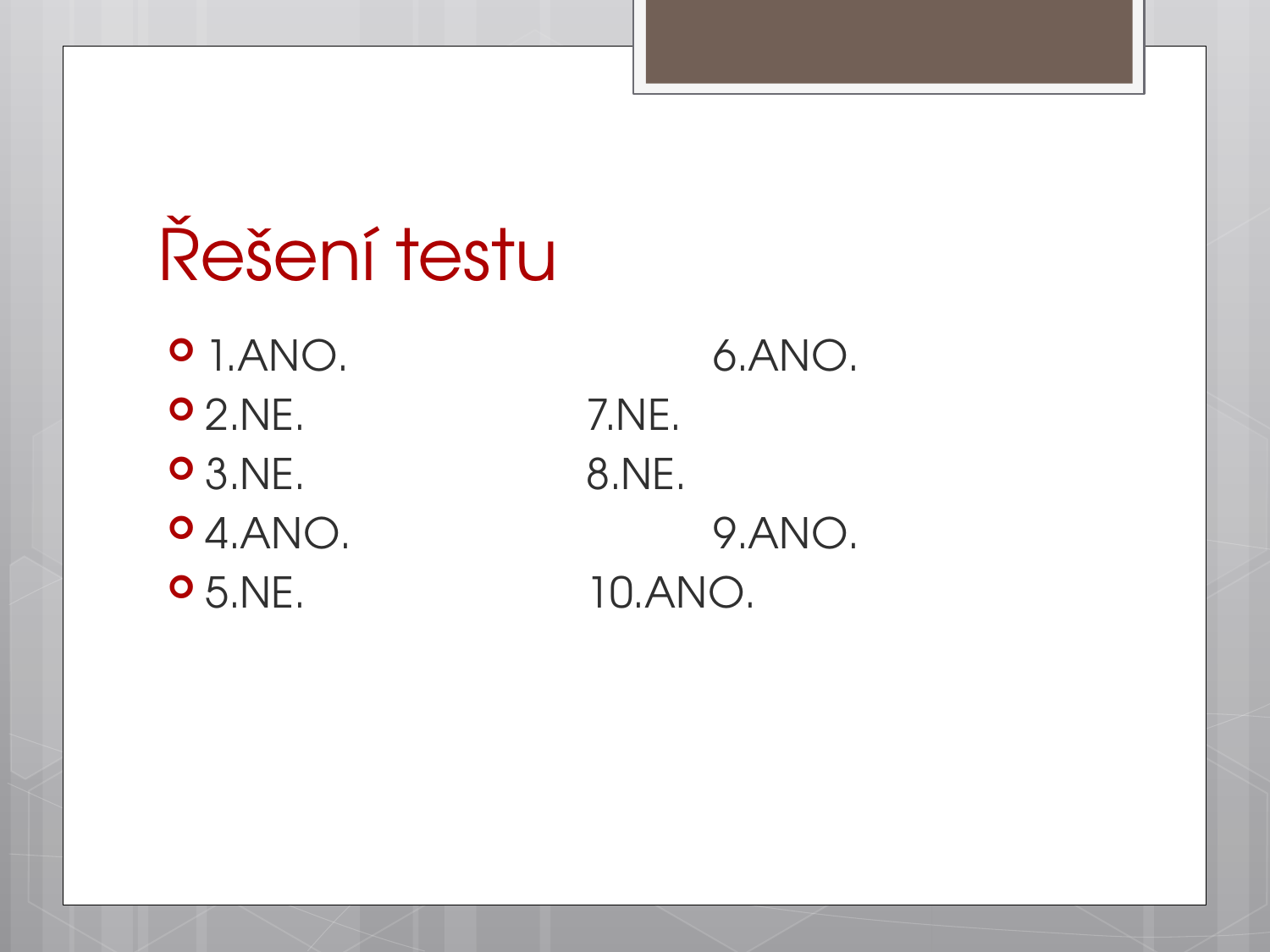

# Řešení testu
1.ANO.			6.ANO.
2.NE.			7.NE.
3.NE.			8.NE.
4.ANO.			9.ANO.
5.NE.			10.ANO.